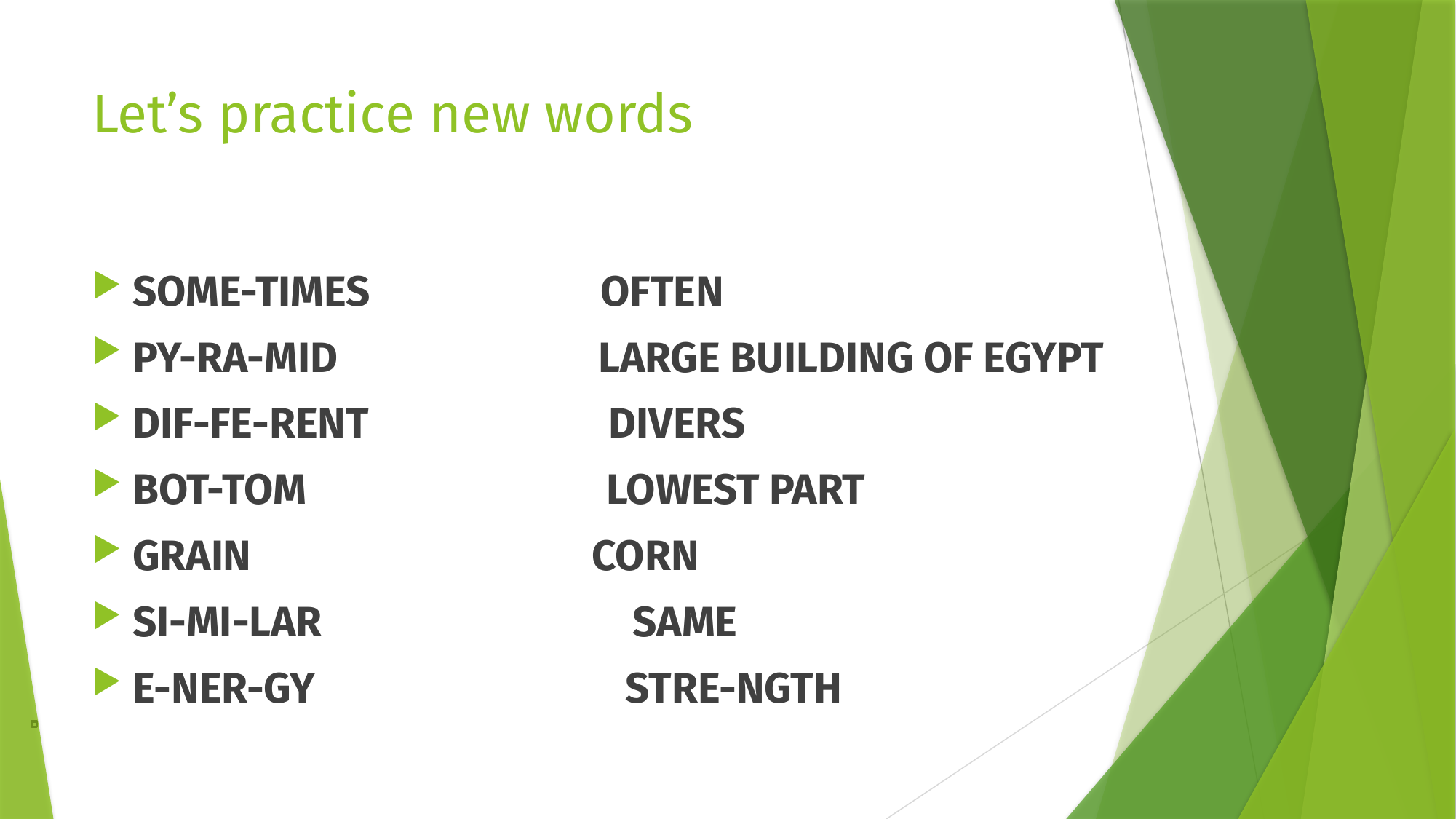

# Let’s practice new words
SOME-TIMES                       OFTEN
PY-RA-MID                          LARGE BUILDING OF EGYPT
DIF-FE-RENT                        DIVERS
BOT-TOM                              LOWEST PART
GRAIN                                  CORN
SI-MI-LAR                               SAME
E-NER-GY                               STRE-NGTH